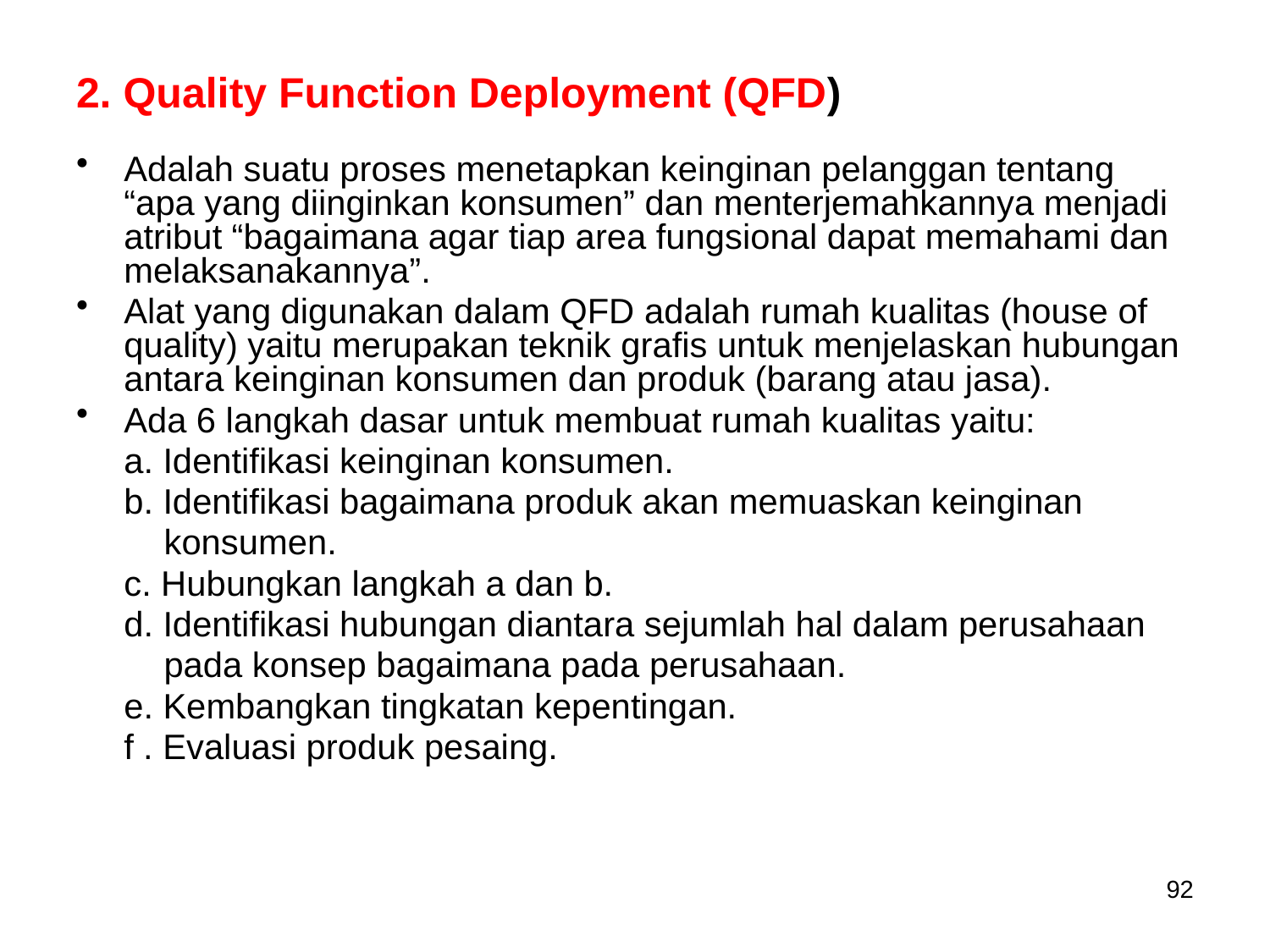

# 2. Quality Function Deployment (QFD)
Adalah suatu proses menetapkan keinginan pelanggan tentang “apa yang diinginkan konsumen” dan menterjemahkannya menjadi atribut “bagaimana agar tiap area fungsional dapat memahami dan melaksanakannya”.
Alat yang digunakan dalam QFD adalah rumah kualitas (house of quality) yaitu merupakan teknik grafis untuk menjelaskan hubungan antara keinginan konsumen dan produk (barang atau jasa).
Ada 6 langkah dasar untuk membuat rumah kualitas yaitu:
	a. Identifikasi keinginan konsumen.
	b. Identifikasi bagaimana produk akan memuaskan keinginan
         konsumen.
	c. Hubungkan langkah a dan b.
	d. Identifikasi hubungan diantara sejumlah hal dalam perusahaan
         pada konsep bagaimana pada perusahaan.
	e. Kembangkan tingkatan kepentingan.
	f . Evaluasi produk pesaing.
92